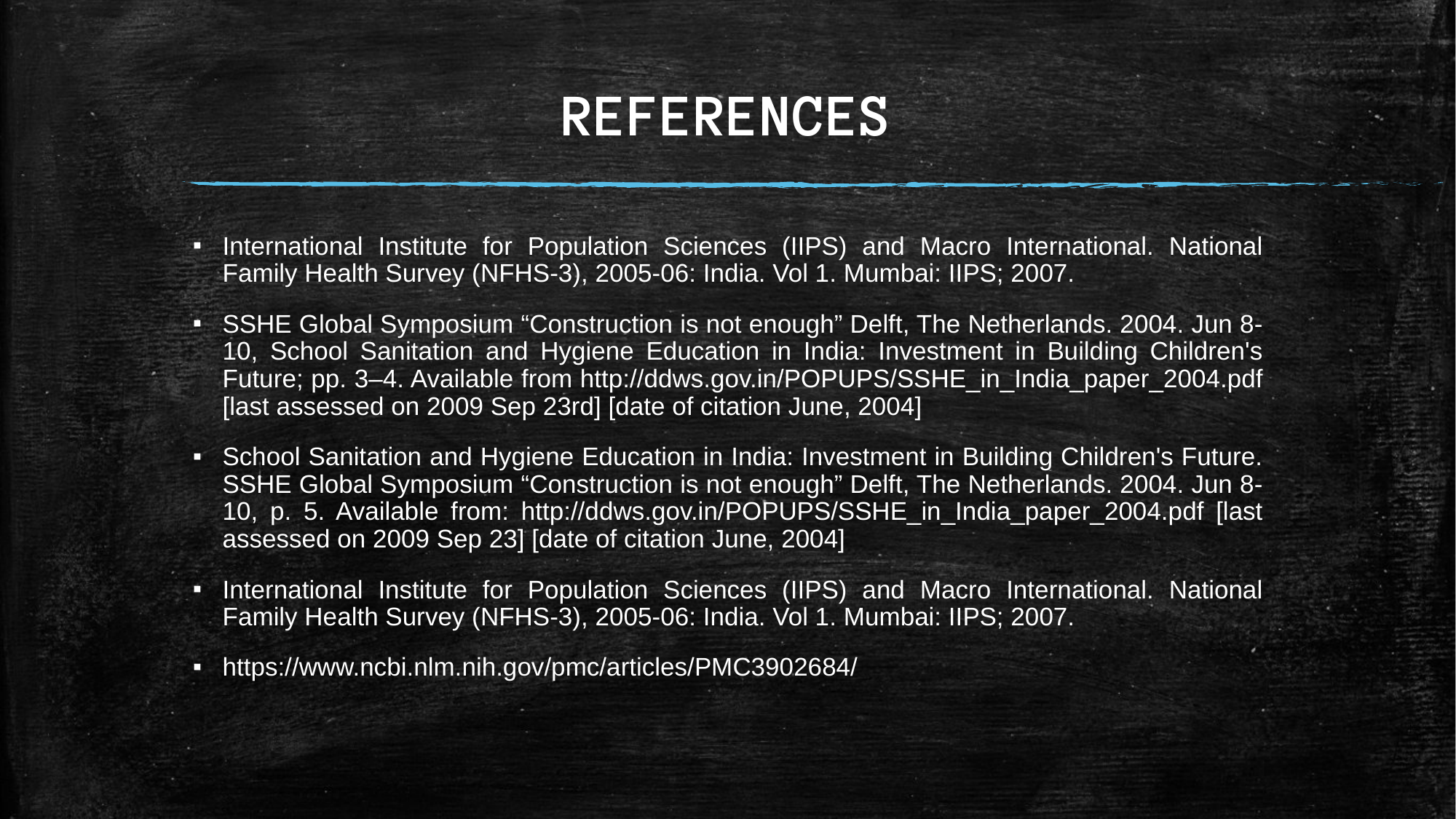

# REFERENCES
International Institute for Population Sciences (IIPS) and Macro International. National Family Health Survey (NFHS-3), 2005-06: India. Vol 1. Mumbai: IIPS; 2007.
SSHE Global Symposium “Construction is not enough” Delft, The Netherlands. 2004. Jun 8-10, School Sanitation and Hygiene Education in India: Investment in Building Children's Future; pp. 3–4. Available from http://ddws.gov.in/POPUPS/SSHE_in_India_paper_2004.pdf [last assessed on 2009 Sep 23rd] [date of citation June, 2004]
School Sanitation and Hygiene Education in India: Investment in Building Children's Future. SSHE Global Symposium “Construction is not enough” Delft, The Netherlands. 2004. Jun 8-10, p. 5. Available from: http://ddws.gov.in/POPUPS/SSHE_in_India_paper_2004.pdf [last assessed on 2009 Sep 23] [date of citation June, 2004]
International Institute for Population Sciences (IIPS) and Macro International. National Family Health Survey (NFHS-3), 2005-06: India. Vol 1. Mumbai: IIPS; 2007.
https://www.ncbi.nlm.nih.gov/pmc/articles/PMC3902684/